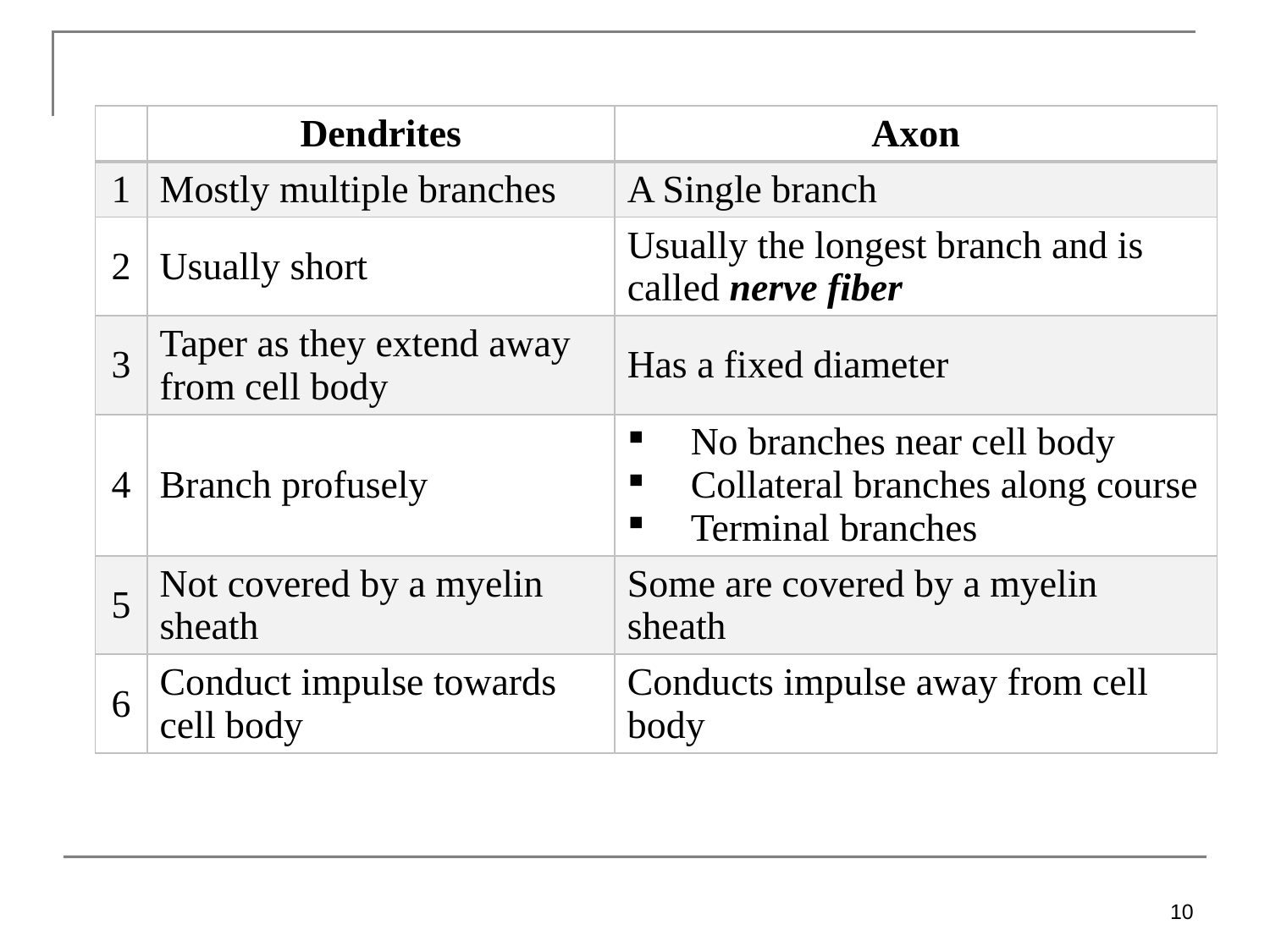

|  | Dendrites | Axon |
| --- | --- | --- |
| 1 | Mostly multiple branches | A Single branch |
| 2 | Usually short | Usually the longest branch and is called nerve fiber |
| 3 | Taper as they extend away from cell body | Has a fixed diameter |
| 4 | Branch profusely | No branches near cell body Collateral branches along course Terminal branches |
| 5 | Not covered by a myelin sheath | Some are covered by a myelin sheath |
| 6 | Conduct impulse towards cell body | Conducts impulse away from cell body |
10